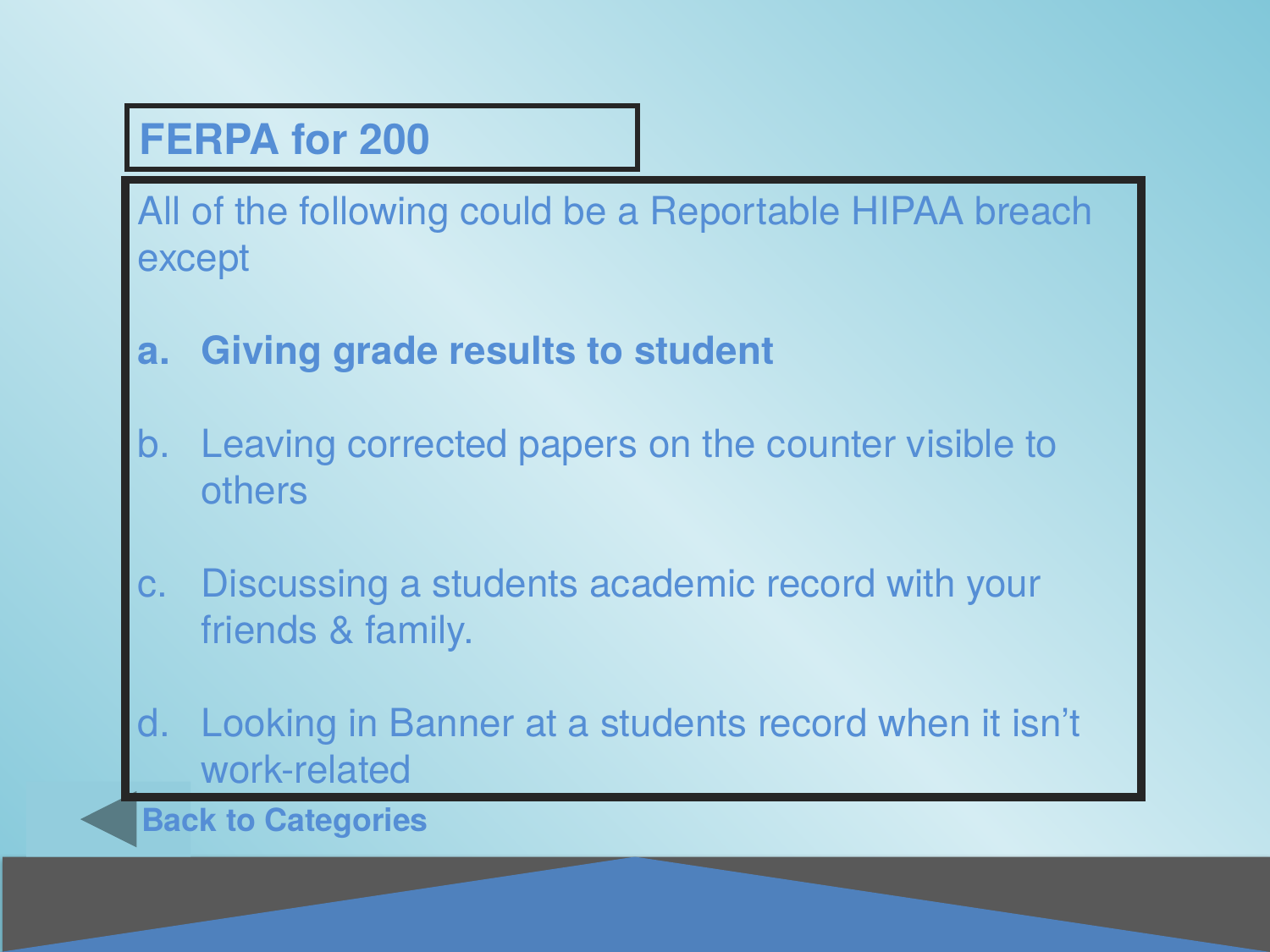

Back to Categories
FERPA for 200
All of the following could be a Reportable HIPAA breach except

Giving grade results to student

Leaving corrected papers on the counter visible to others

Discussing a students academic record with your friends & family.

Looking in Banner at a students record when it isn’t
	work-related